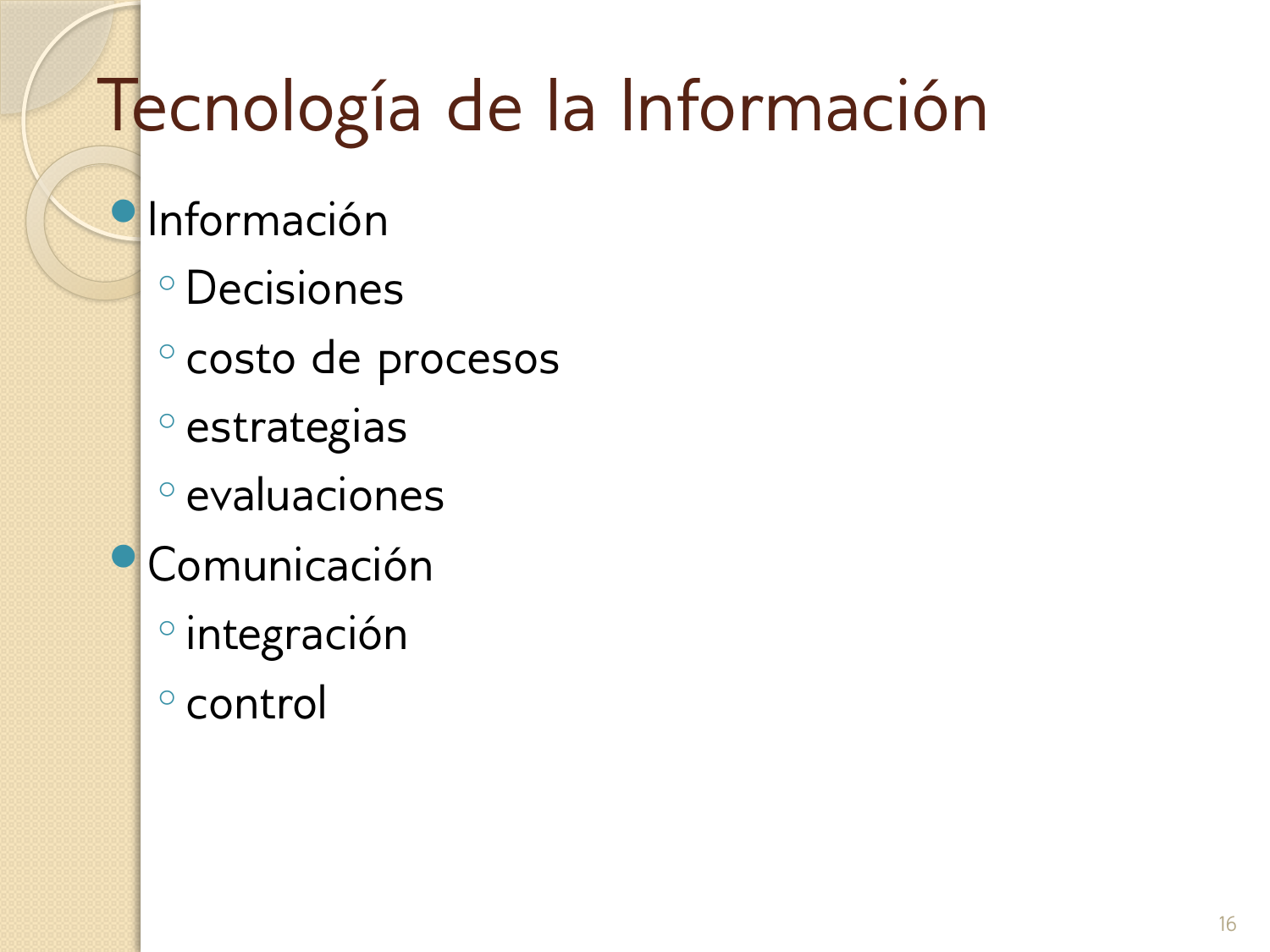

# Tecnología de la Información
Información
Decisiones
costo de procesos
estrategias
evaluaciones
Comunicación
integración
control
16